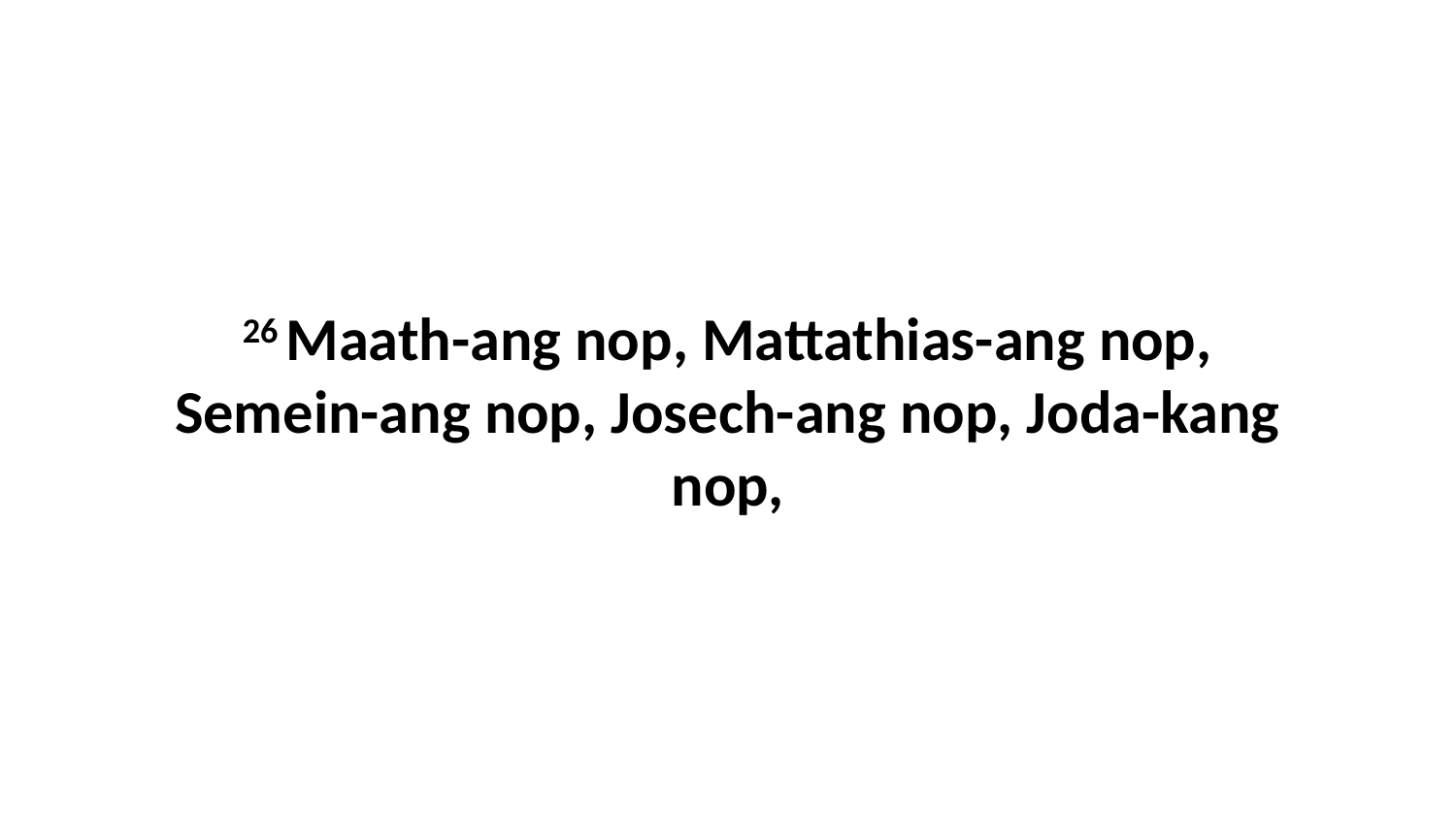

26 Maath-ang nop, Mattathias-ang nop, Semein-ang nop, Josech-ang nop, Joda-kang nop,